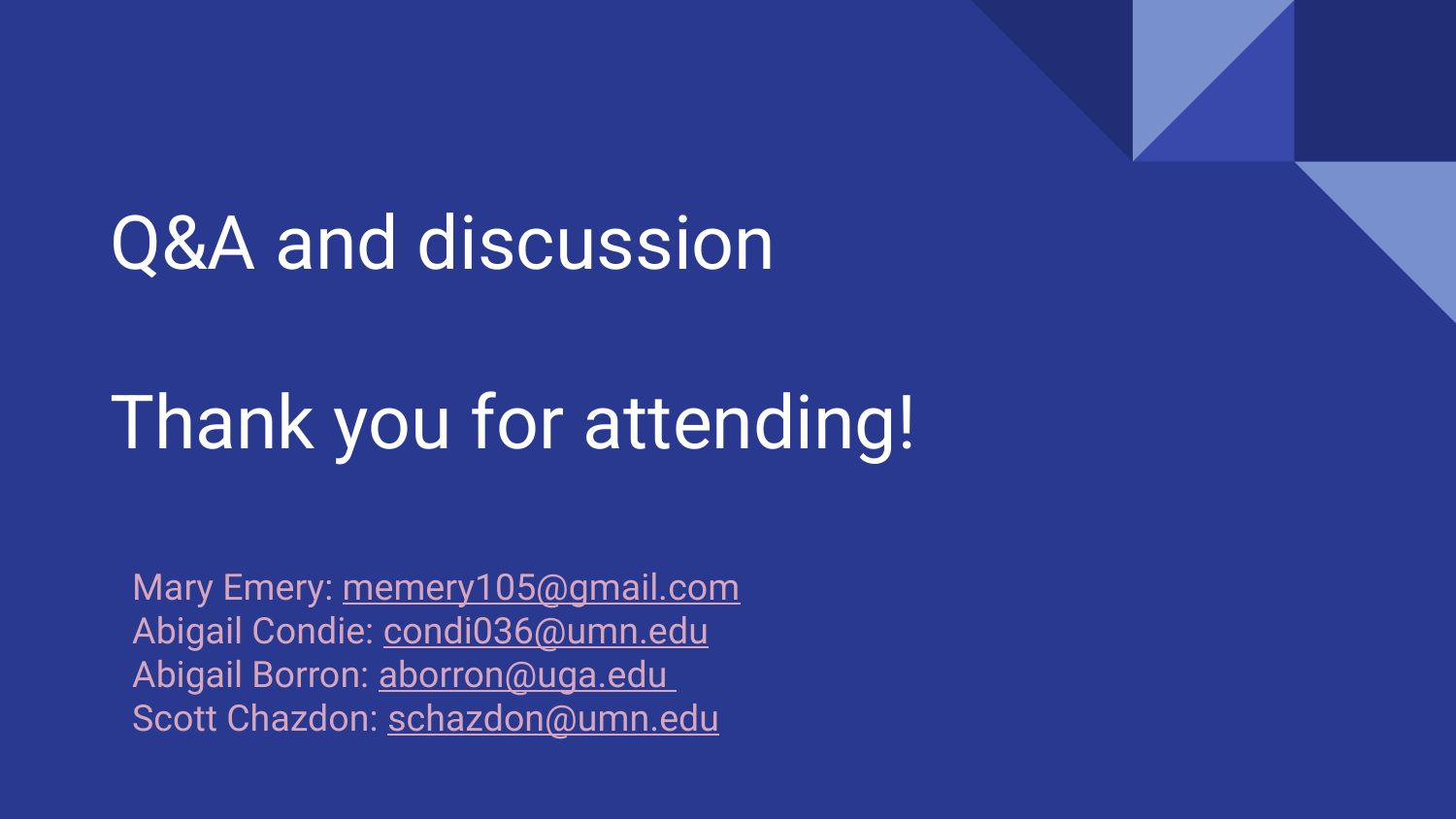

# Q&A and discussion Thank you for attending!
Mary Emery: memery105@gmail.com
Abigail Condie: condi036@umn.edu
Abigail Borron: aborron@uga.edu
Scott Chazdon: schazdon@umn.edu